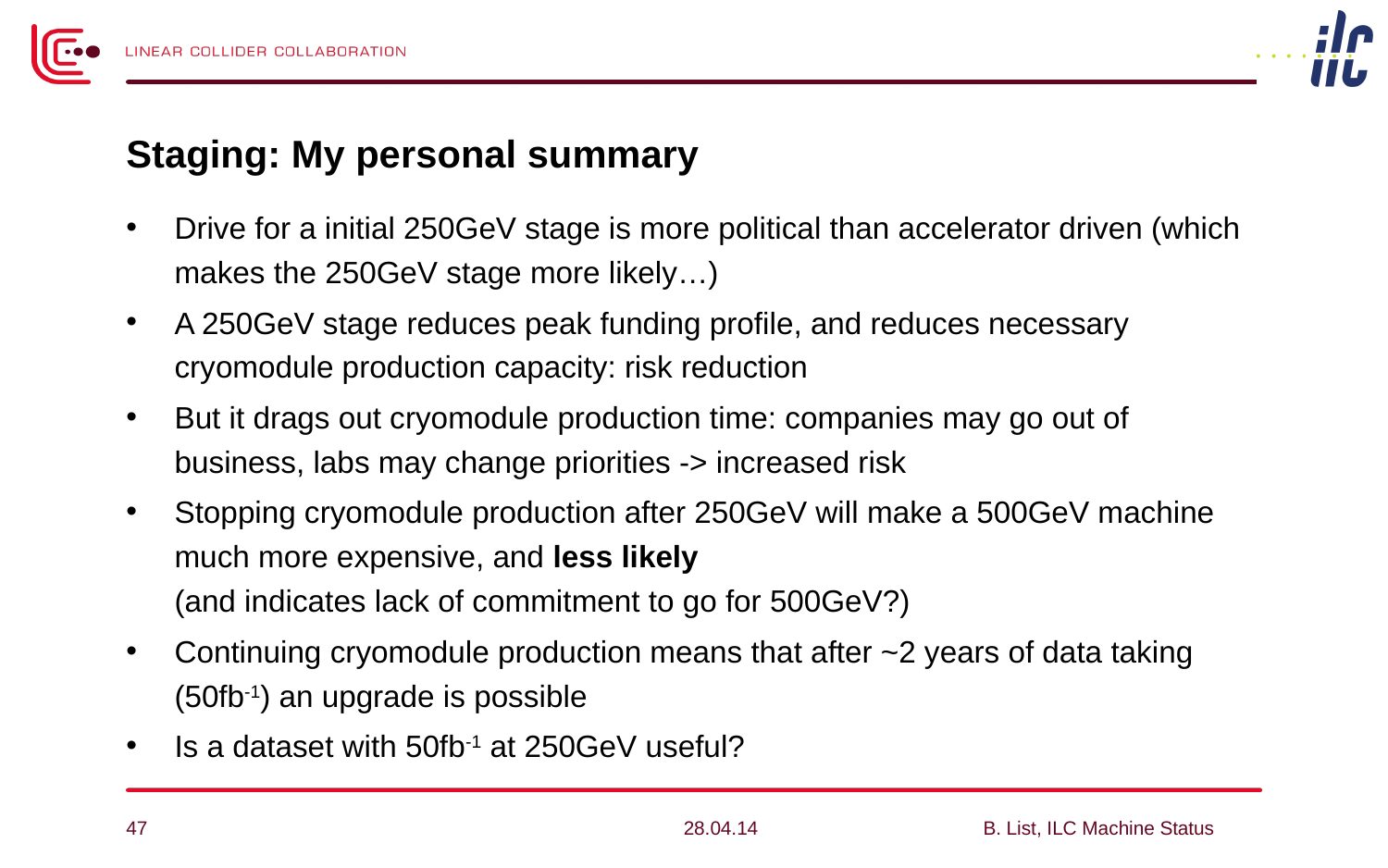

# Staging: My personal summary
Drive for a initial 250GeV stage is more political than accelerator driven (which makes the 250GeV stage more likely…)
A 250GeV stage reduces peak funding profile, and reduces necessary cryomodule production capacity: risk reduction
But it drags out cryomodule production time: companies may go out of business, labs may change priorities -> increased risk
Stopping cryomodule production after 250GeV will make a 500GeV machine much more expensive, and less likely
(and indicates lack of commitment to go for 500GeV?)
Continuing cryomodule production means that after ~2 years of data taking (50fb-1) an upgrade is possible
Is a dataset with 50fb-1 at 250GeV useful?
47
28.04.14
B. List, ILC Machine Status